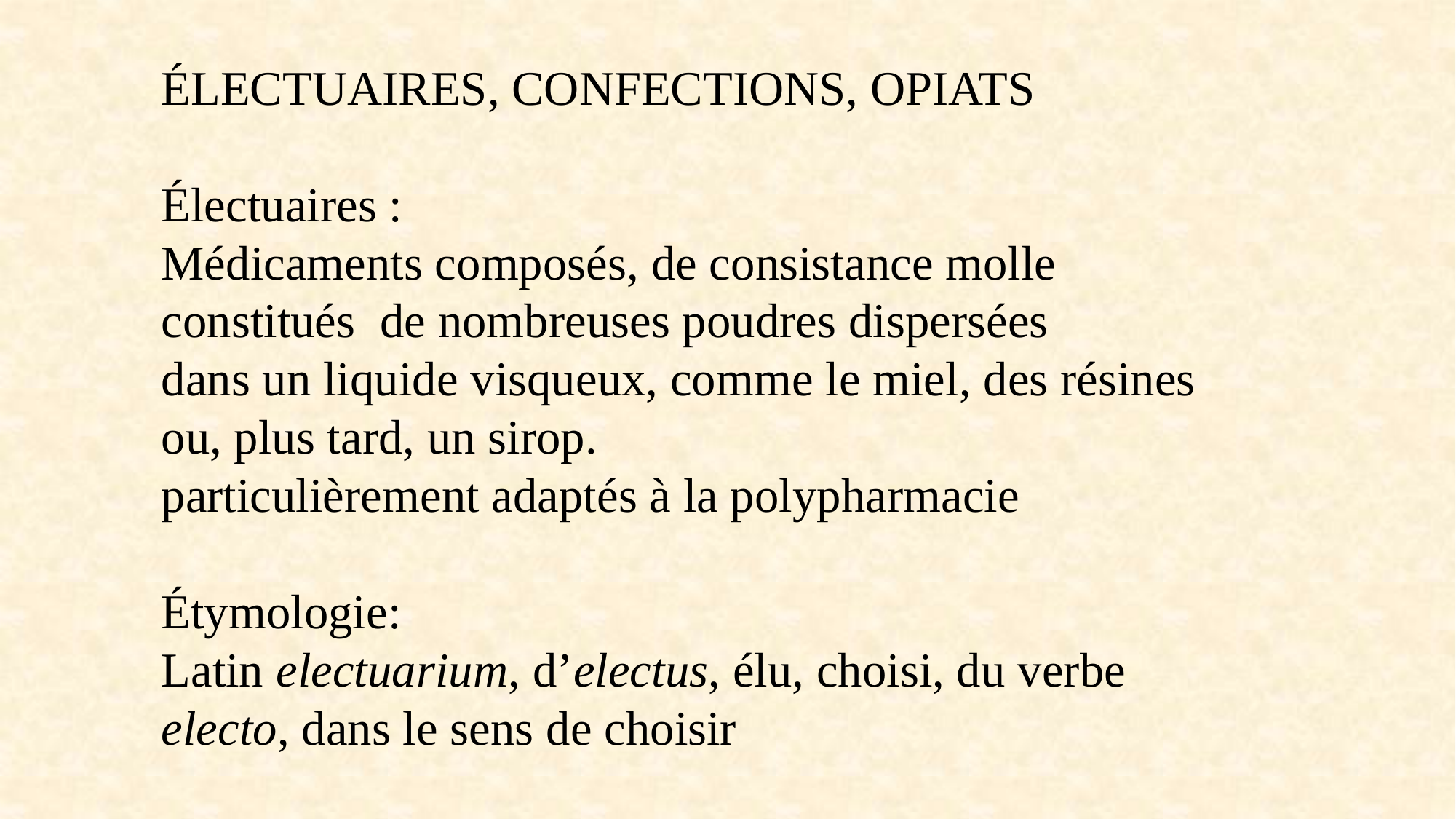

ÉLECTUAIRES, CONFECTIONS, OPIATS

Électuaires :
Médicaments composés, de consistance molle
constitués  de nombreuses poudres dispersées
dans un liquide visqueux, comme le miel, des résines ou, plus tard, un sirop.
particulièrement adaptés à la polypharmacie

Étymologie:
Latin electuarium, d’electus, élu, choisi, du verbe
electo, dans le sens de choisir